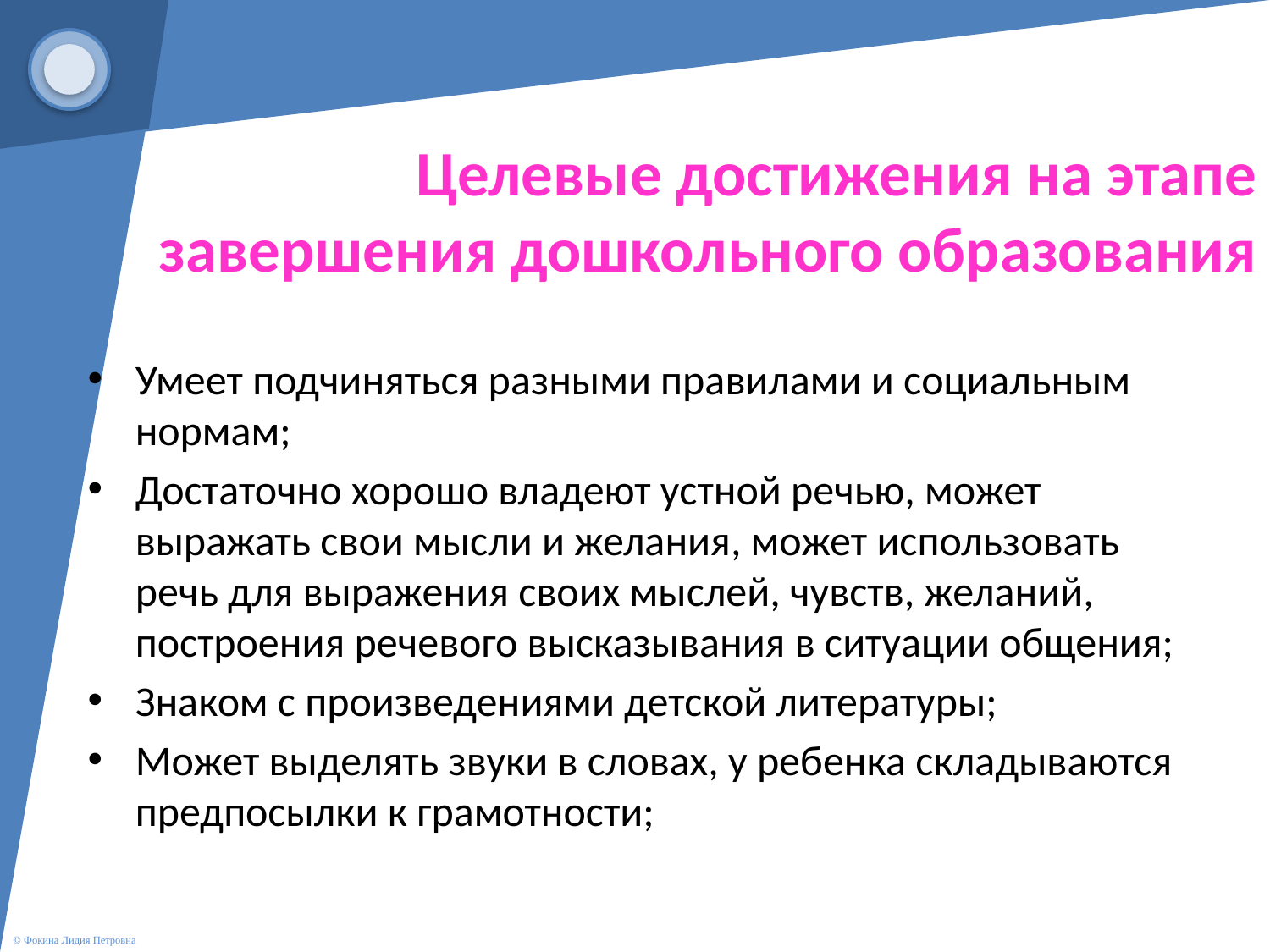

# Целевые достижения на этапе завершения дошкольного образования
Умеет подчиняться разными правилами и социальным нормам;
Достаточно хорошо владеют устной речью, может выражать свои мысли и желания, может использовать речь для выражения своих мыслей, чувств, желаний, построения речевого высказывания в ситуации общения;
Знаком с произведениями детской литературы;
Может выделять звуки в словах, у ребенка складываются предпосылки к грамотности;